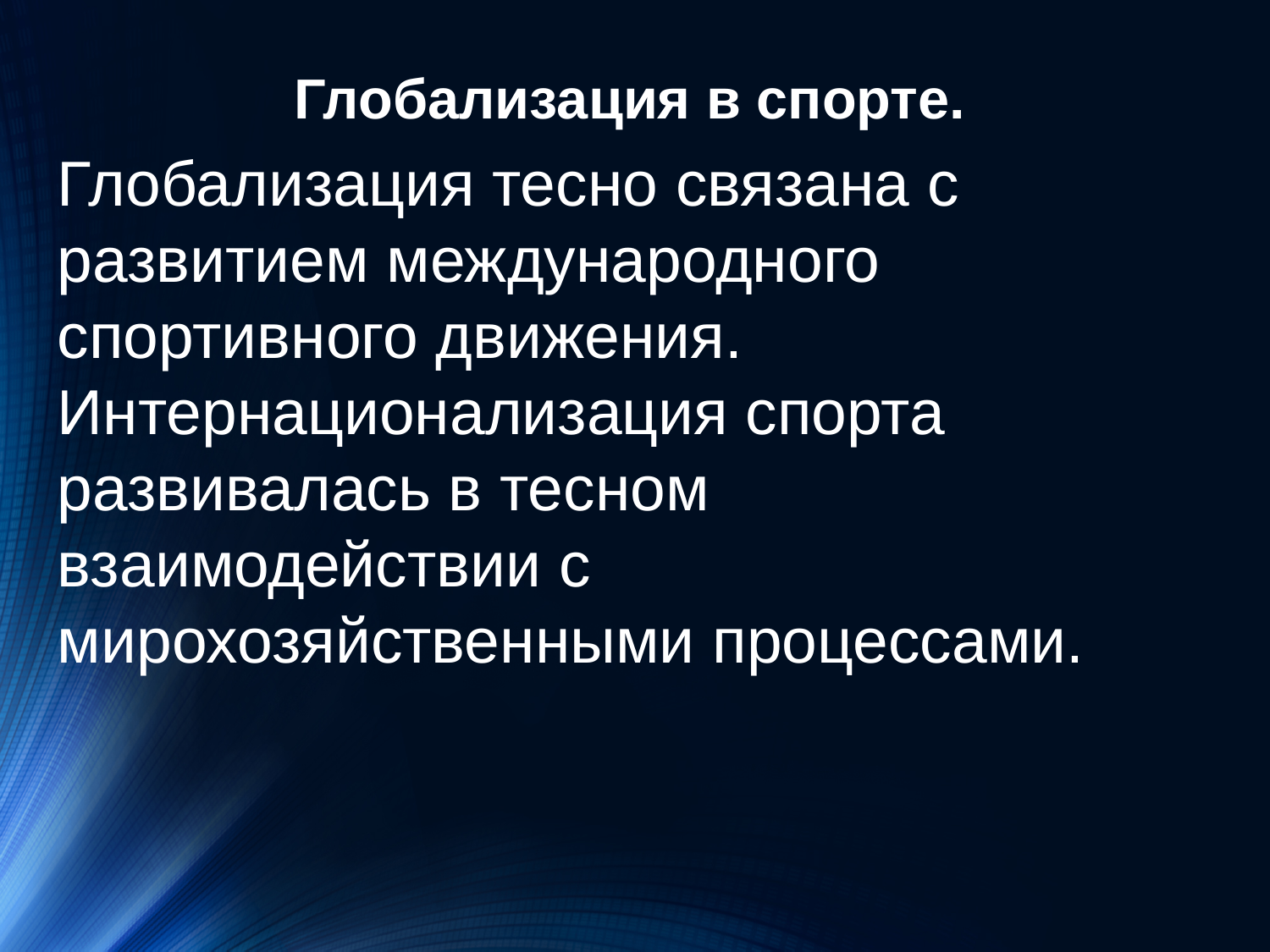

Глобализация в спорте.
Глобализация тесно связана с развитием международного спортивного движения. Интернационализация спорта развивалась в тесном взаимодействии с мирохозяйственными процессами.